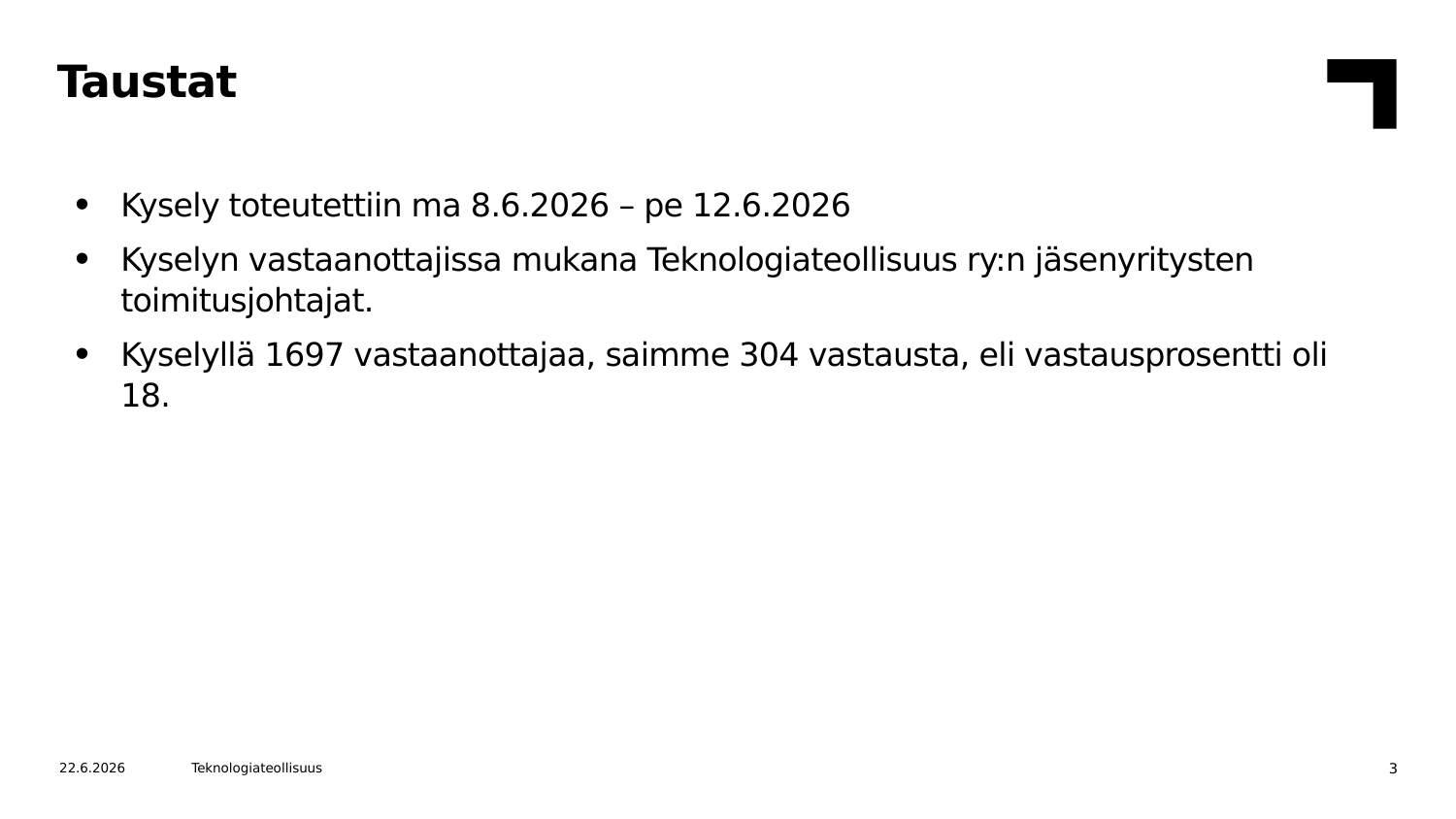

Taustat
Kysely toteutettiin ma 8.6.2026 – pe 12.6.2026
Kyselyn vastaanottajissa mukana Teknologiateollisuus ry:n jäsenyritysten toimitusjohtajat.
Kyselyllä 1697 vastaanottajaa, saimme 304 vastausta, eli vastausprosentti oli 18.

22.6.2026
Teknologiateollisuus
3